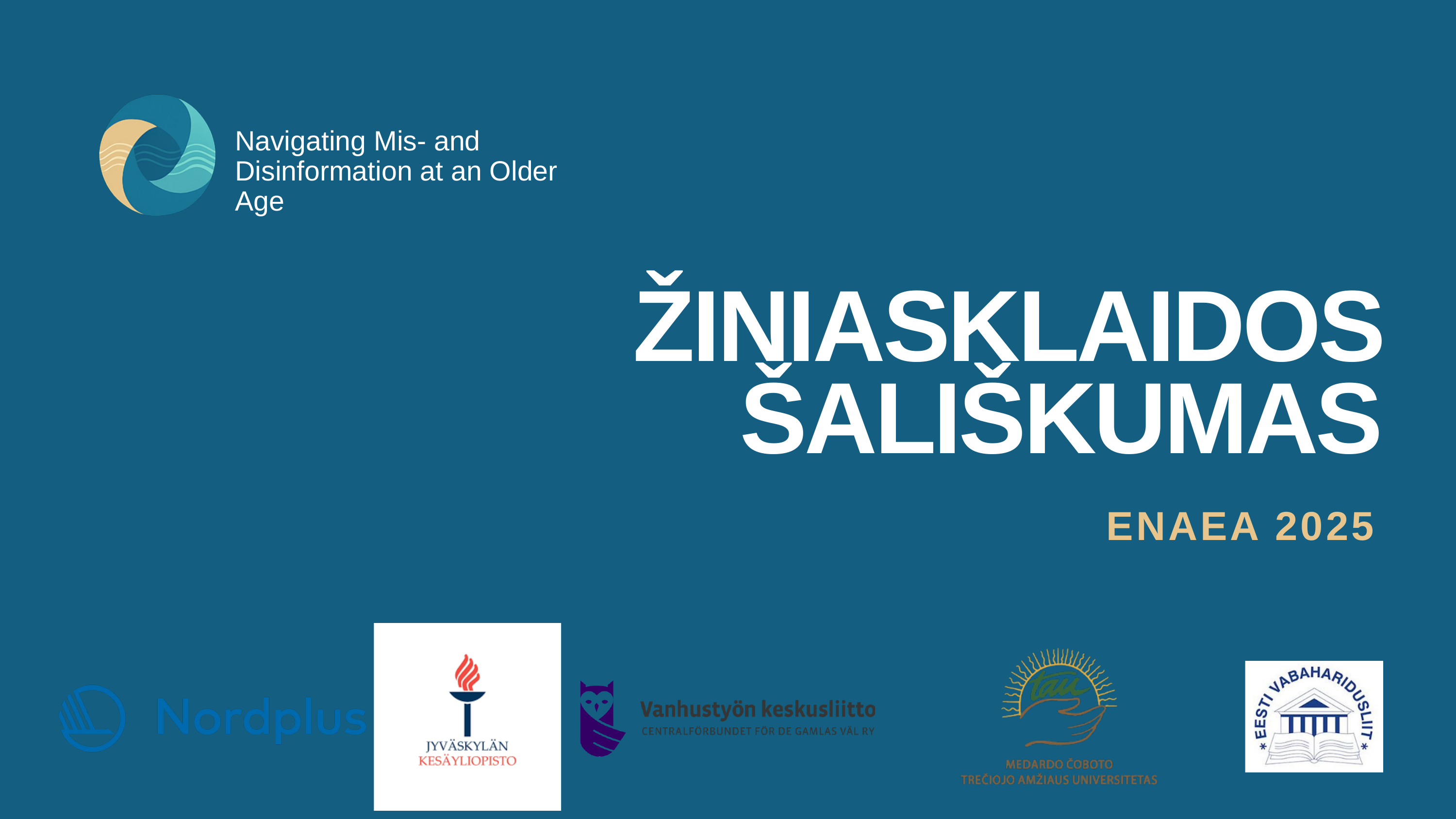

Navigating Mis- and Disinformation at an Older Age
ŽINIASKLAIDOS ŠALIŠKUMAS
ENAEA 2025